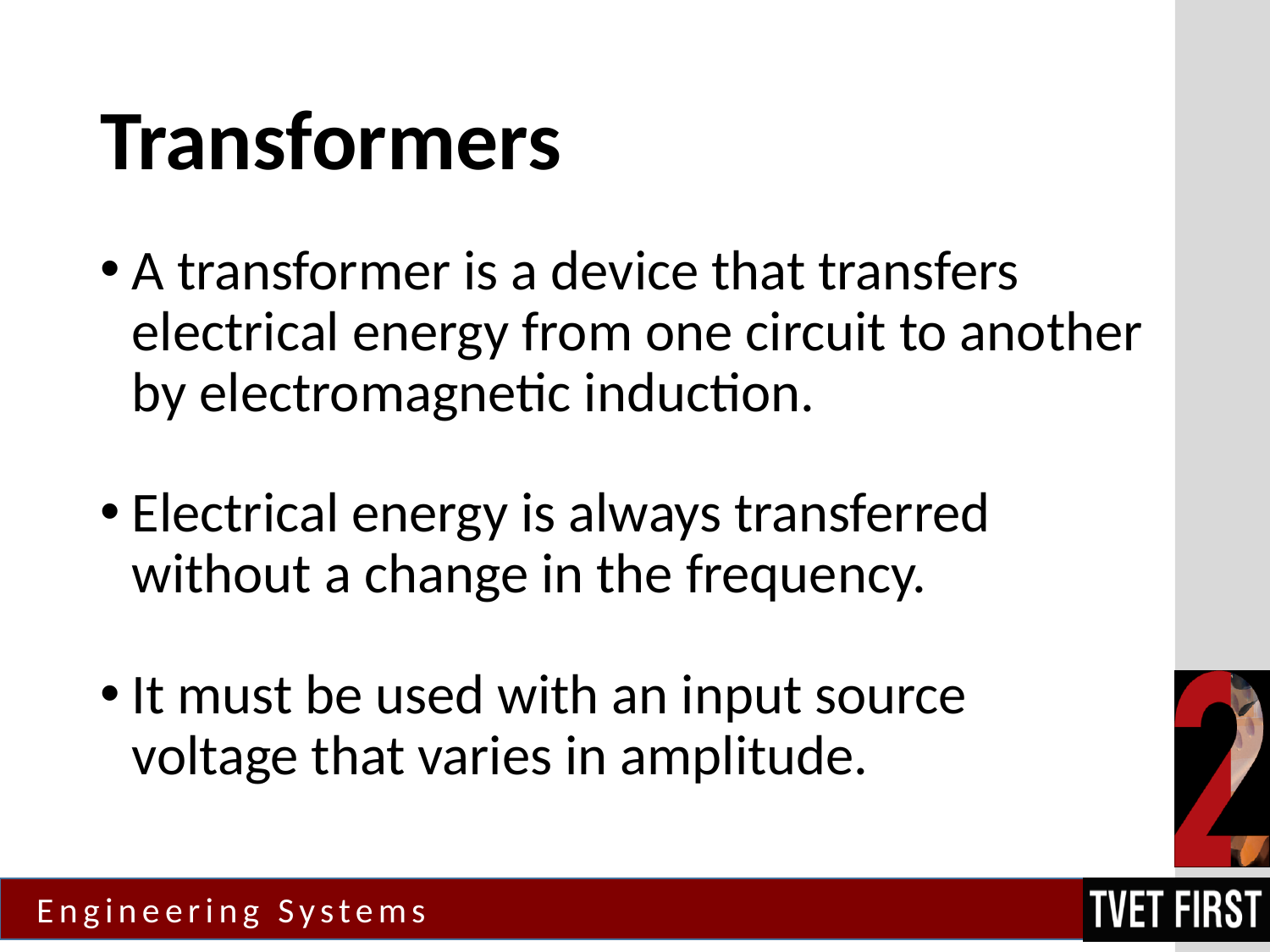

# Transformers
A transformer is a device that transfers electrical energy from one circuit to another by electromagnetic induction.
Electrical energy is always transferred without a change in the frequency.
It must be used with an input source voltage that varies in amplitude.